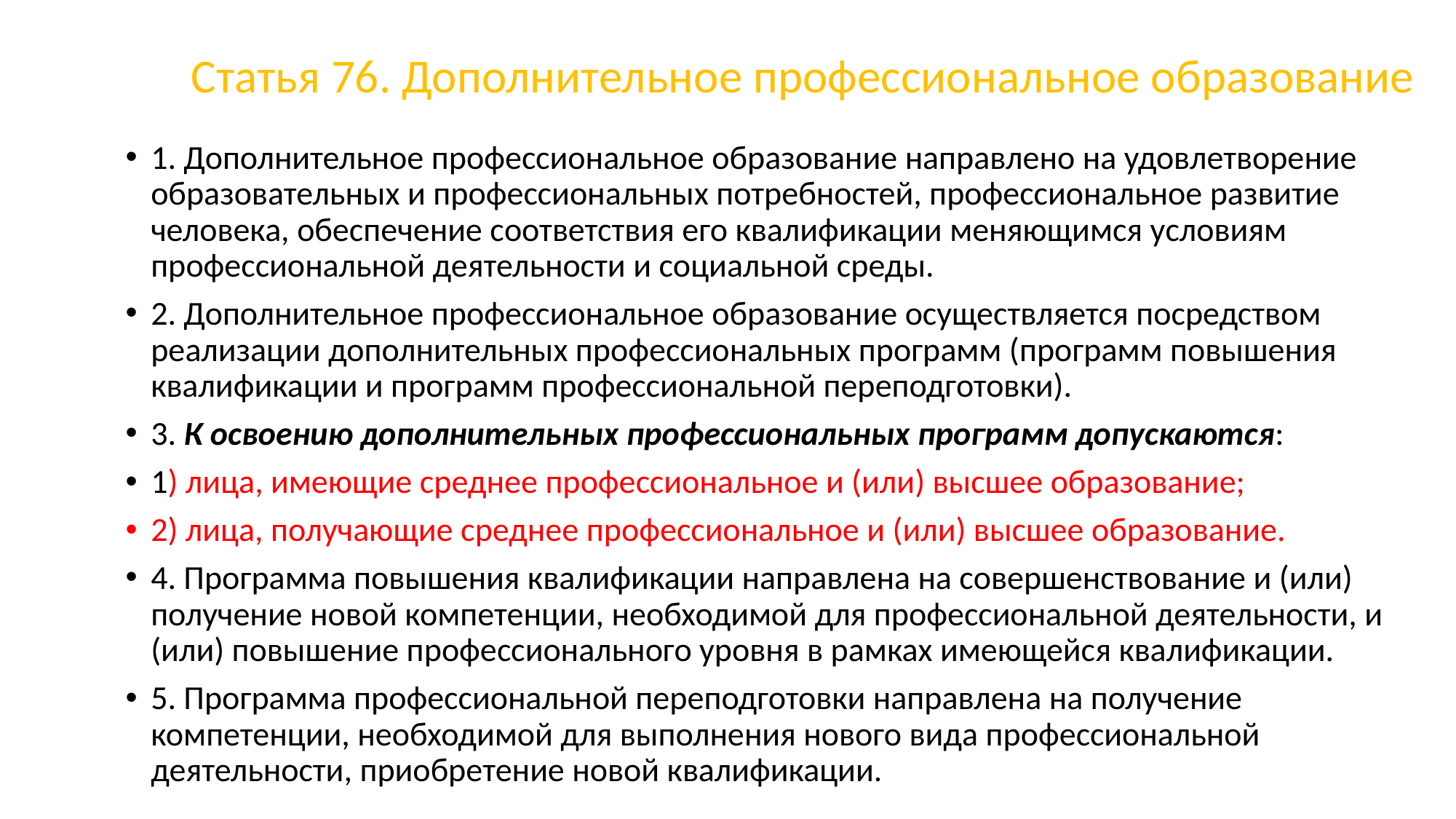

# Статья 76. Дополнительное профессиональное образование
1. Дополнительное профессиональное образование направлено на удовлетворение образовательных и профессиональных потребностей, профессиональное развитие человека, обеспечение соответствия его квалификации меняющимся условиям профессиональной деятельности и социальной среды.
2. Дополнительное профессиональное образование осуществляется посредством реализации дополнительных профессиональных программ (программ повышения квалификации и программ профессиональной переподготовки).
3. К освоению дополнительных профессиональных программ допускаются:
1) лица, имеющие среднее профессиональное и (или) высшее образование;
2) лица, получающие среднее профессиональное и (или) высшее образование.
4. Программа повышения квалификации направлена на совершенствование и (или) получение новой компетенции, необходимой для профессиональной деятельности, и (или) повышение профессионального уровня в рамках имеющейся квалификации.
5. Программа профессиональной переподготовки направлена на получение компетенции, необходимой для выполнения нового вида профессиональной деятельности, приобретение новой квалификации.